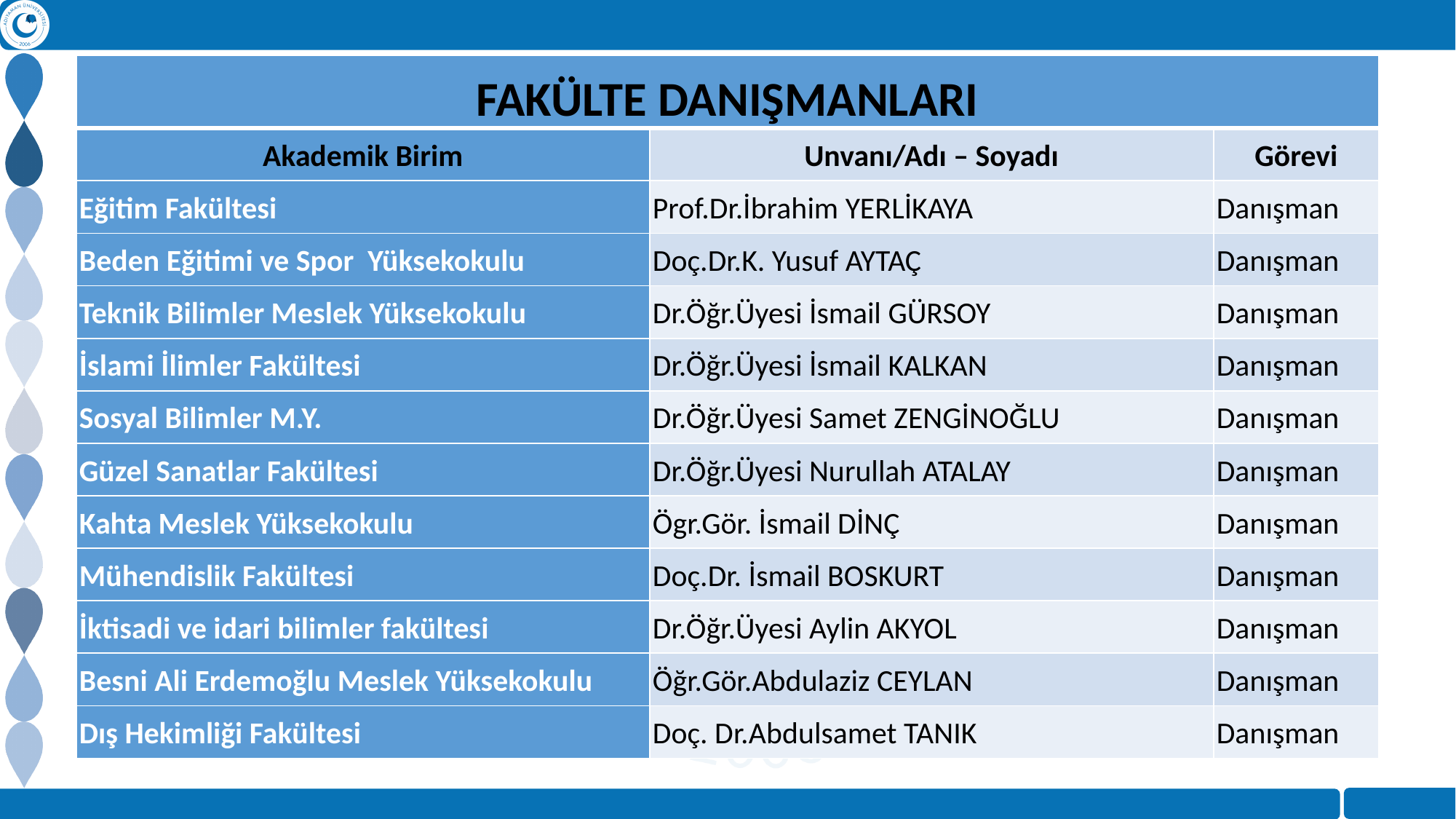

| FAKÜLTE DANIŞMANLARI |  |  |
| --- | --- | --- |
| Akademik Birim | Unvanı/Adı – Soyadı | Görevi |
| Eğitim Fakültesi | Prof.Dr.İbrahim YERLİKAYA | Danışman |
| Beden Eğitimi ve Spor Yüksekokulu | Doç.Dr.K. Yusuf AYTAÇ | Danışman |
| Teknik Bilimler Meslek Yüksekokulu | Dr.Öğr.Üyesi İsmail GÜRSOY | Danışman |
| İslami İlimler Fakültesi | Dr.Öğr.Üyesi İsmail KALKAN | Danışman |
| Sosyal Bilimler M.Y. | Dr.Öğr.Üyesi Samet ZENGİNOĞLU | Danışman |
| Güzel Sanatlar Fakültesi | Dr.Öğr.Üyesi Nurullah ATALAY | Danışman |
| Kahta Meslek Yüksekokulu | Ögr.Gör. İsmail DİNÇ | Danışman |
| Mühendislik Fakültesi | Doç.Dr. İsmail BOSKURT | Danışman |
| İktisadi ve idari bilimler fakültesi | Dr.Öğr.Üyesi Aylin AKYOL | Danışman |
| Besni Ali Erdemoğlu Meslek Yüksekokulu | Öğr.Gör.Abdulaziz CEYLAN | Danışman |
| Dış Hekimliği Fakültesi | Doç. Dr.Abdulsamet TANIK | Danışman |